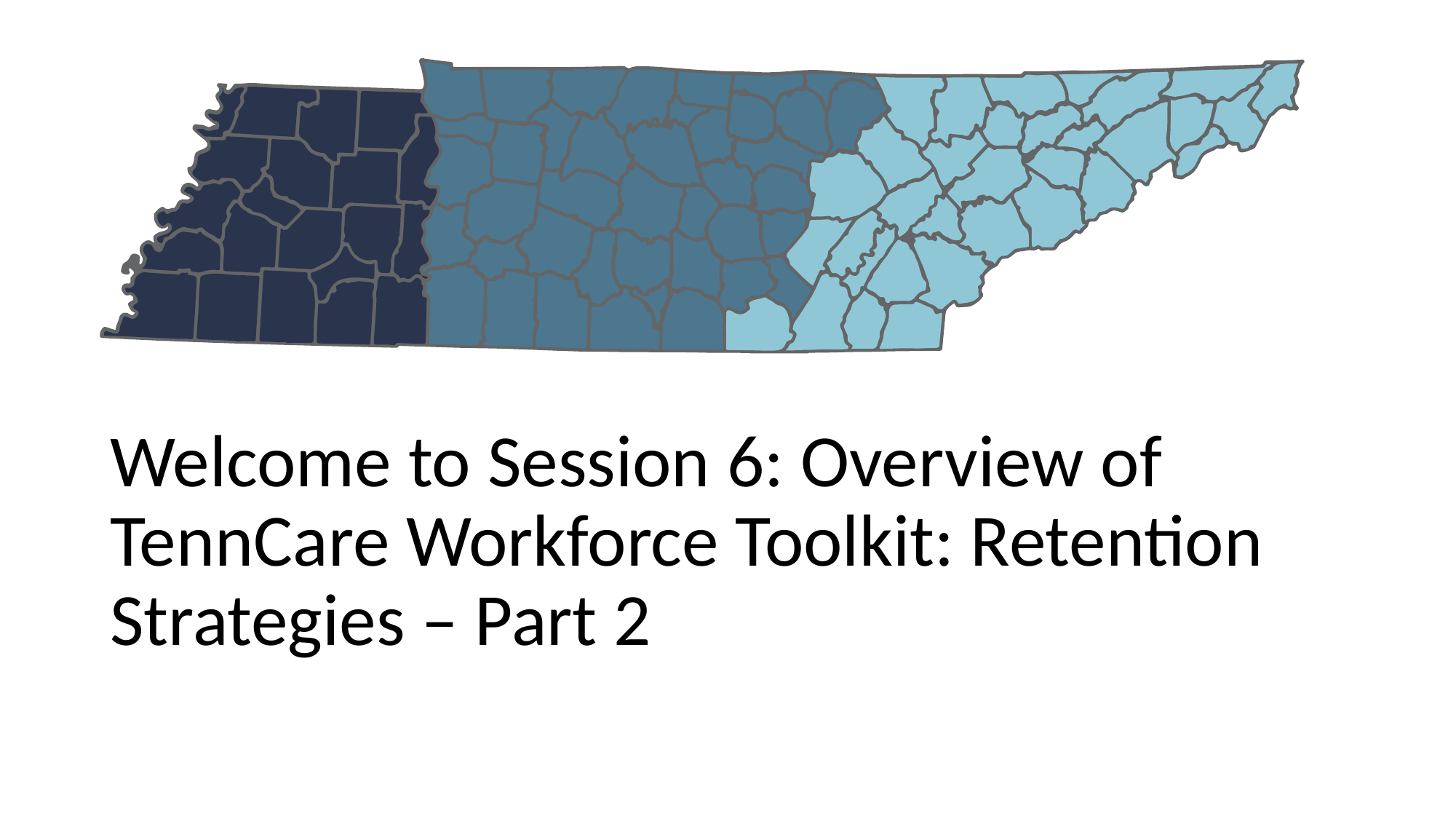

# Welcome to Session 6: Overview of TennCare Workforce Toolkit: Retention Strategies – Part 2